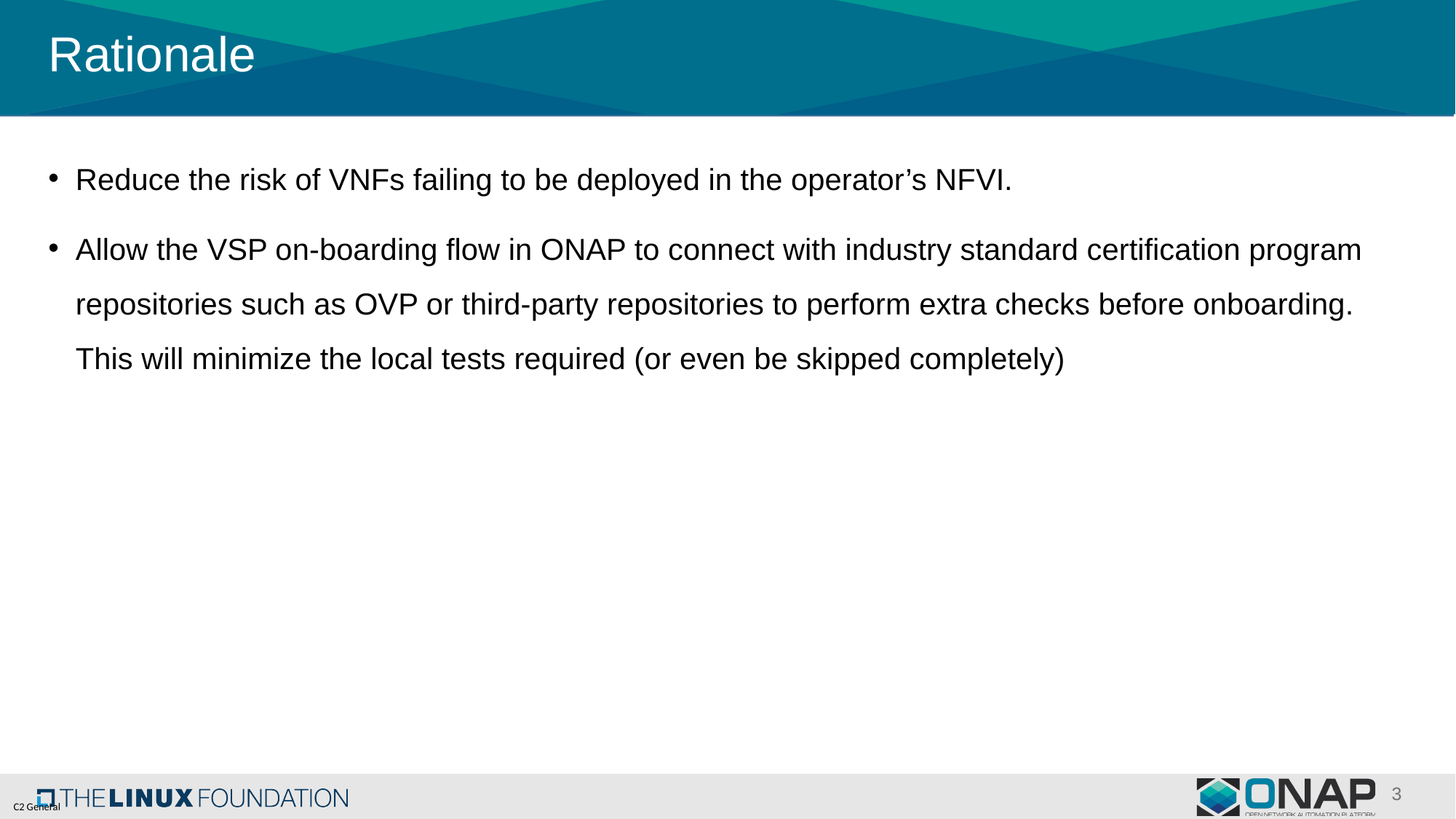

# Rationale
Reduce the risk of VNFs failing to be deployed in the operator’s NFVI.
Allow the VSP on-boarding flow in ONAP to connect with industry standard certification program repositories such as OVP or third-party repositories to perform extra checks before onboarding. This will minimize the local tests required (or even be skipped completely)
3